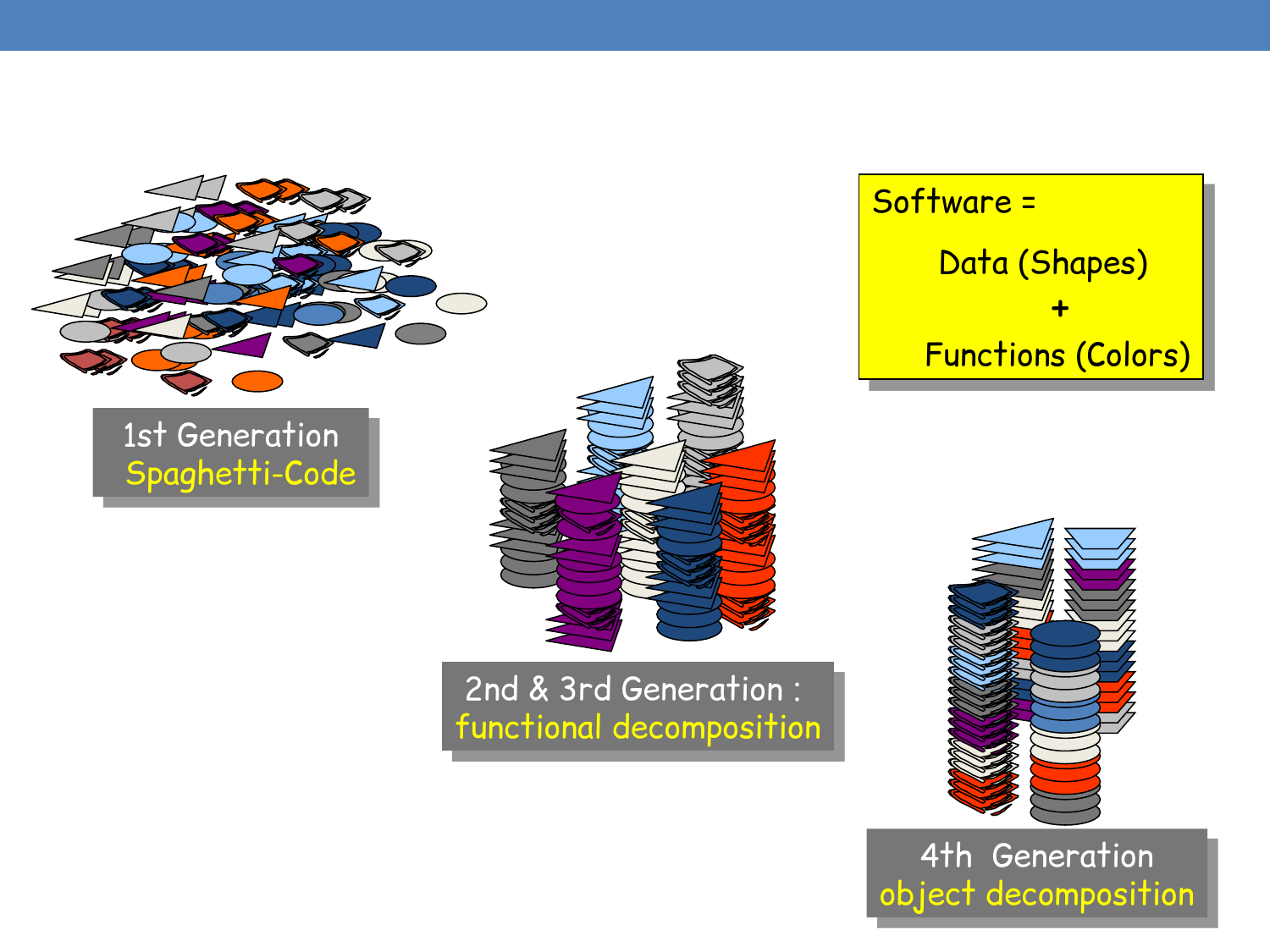

#
Software =

       Data (Shapes)
                 +
     Functions (Colors)

1st Generation
  Spaghetti-Code

4th  Generation
object decomposition
2nd & 3rd Generation :
functional decomposition